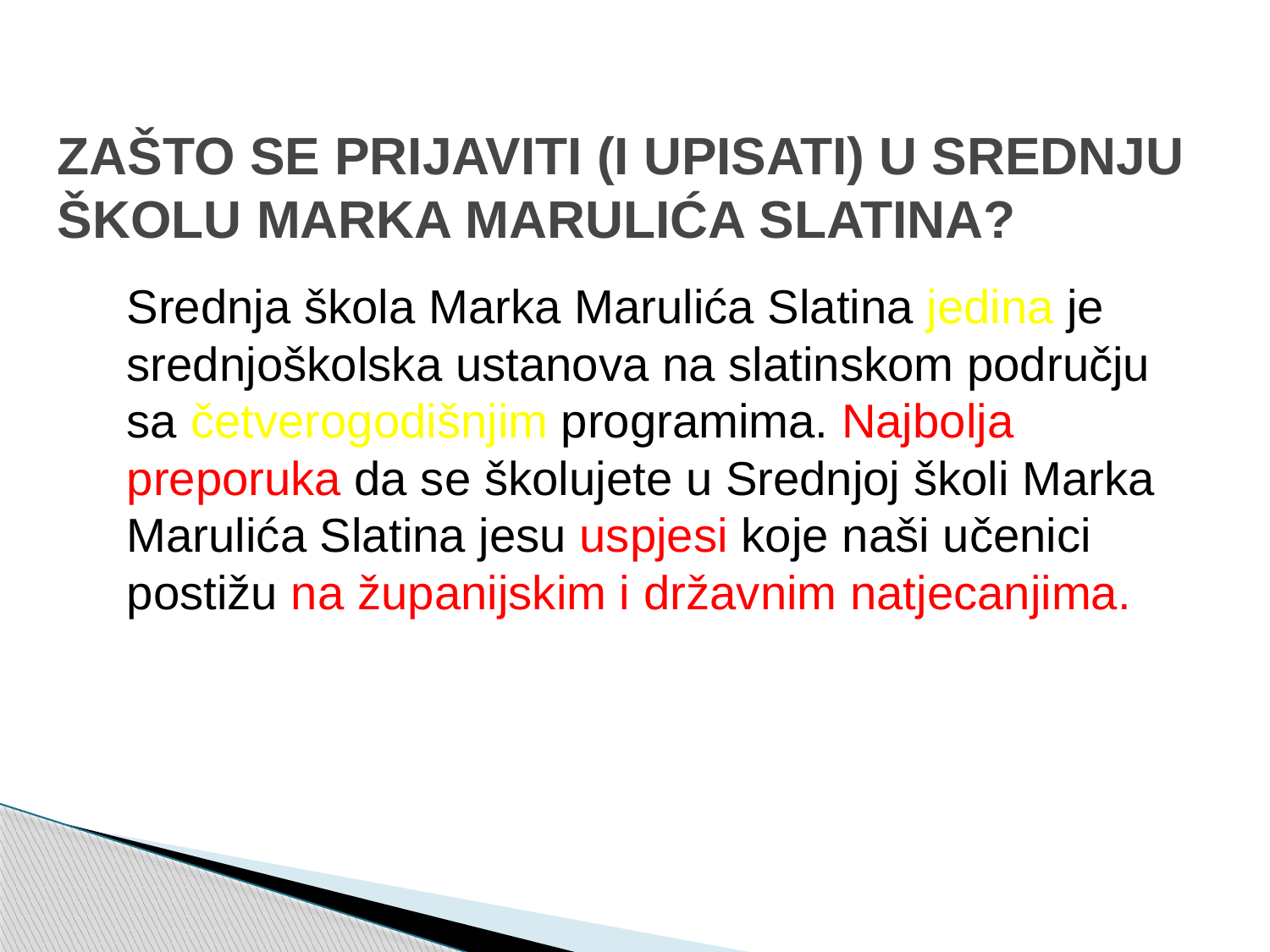

# ZAŠTO SE PRIJAVITI (I UPISATI) U SREDNJU ŠKOLU MARKA MARULIĆA SLATINA?

	Srednja škola Marka Marulića Slatina jedina je srednjoškolska ustanova na slatinskom području sa četverogodišnjim programima. Najbolja preporuka da se školujete u Srednjoj školi Marka Marulića Slatina jesu uspjesi koje naši učenici postižu na županijskim i državnim natjecanjima.